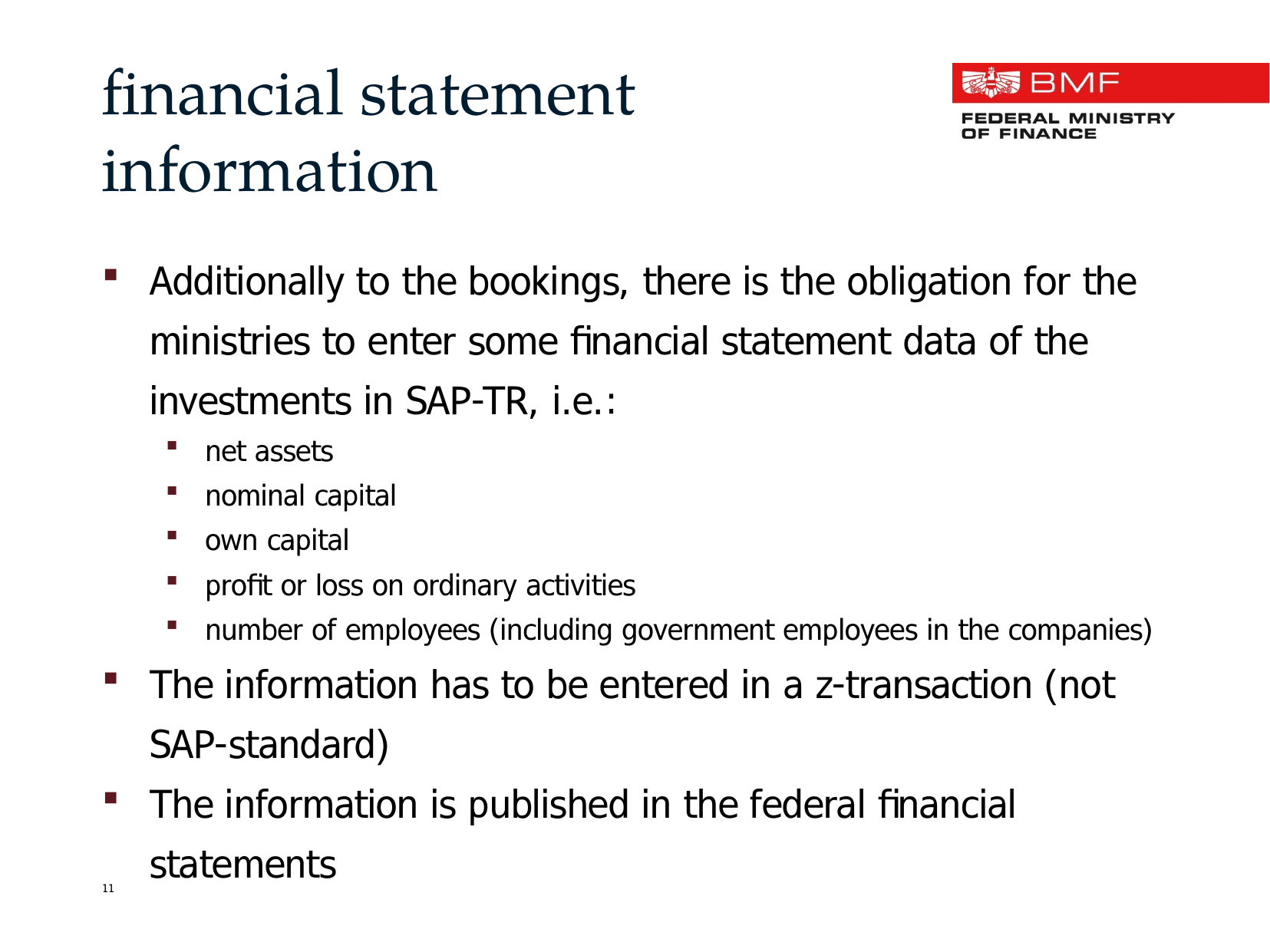

financial statement information

Additionally to the bookings, there is the obligation for the ministries to enter some financial statement data of the investments in SAP-TR, i.e.:
net assets
nominal capital
own capital
profit or loss on ordinary activities
number of employees (including government employees in the companies)
The information has to be entered in a z-transaction (not SAP-standard)
The information is published in the federal financial statements
11